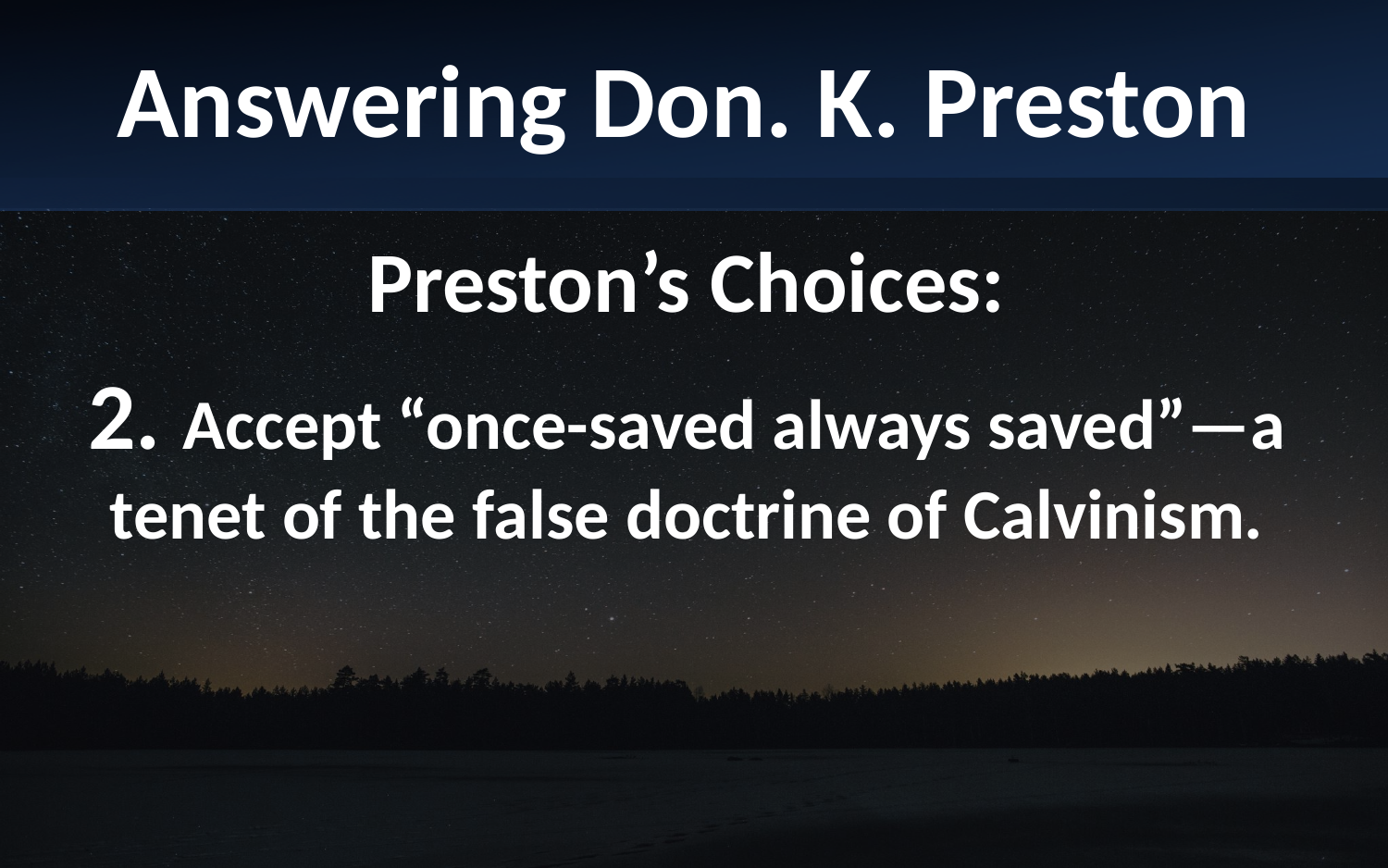

Answering Don. K. Preston
Preston’s Choices:
2. Accept “once-saved always saved”—a tenet of the false doctrine of Calvinism.